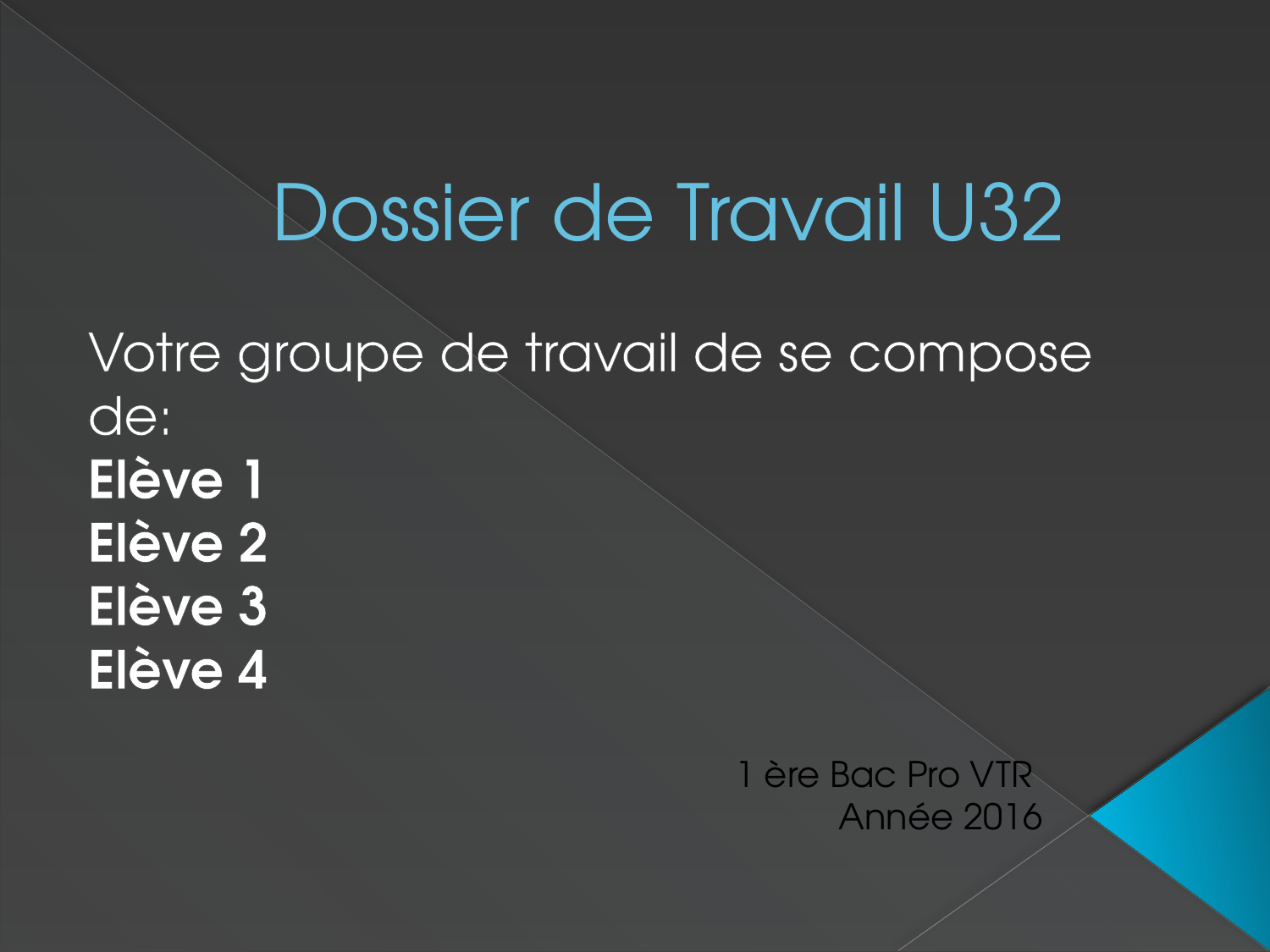

# Dossier de Travail U32
Votre groupe de travail de se compose de:
Elève 1
Elève 2
Elève 3
Elève 4

1 ère Bac Pro VTR
Année 2016